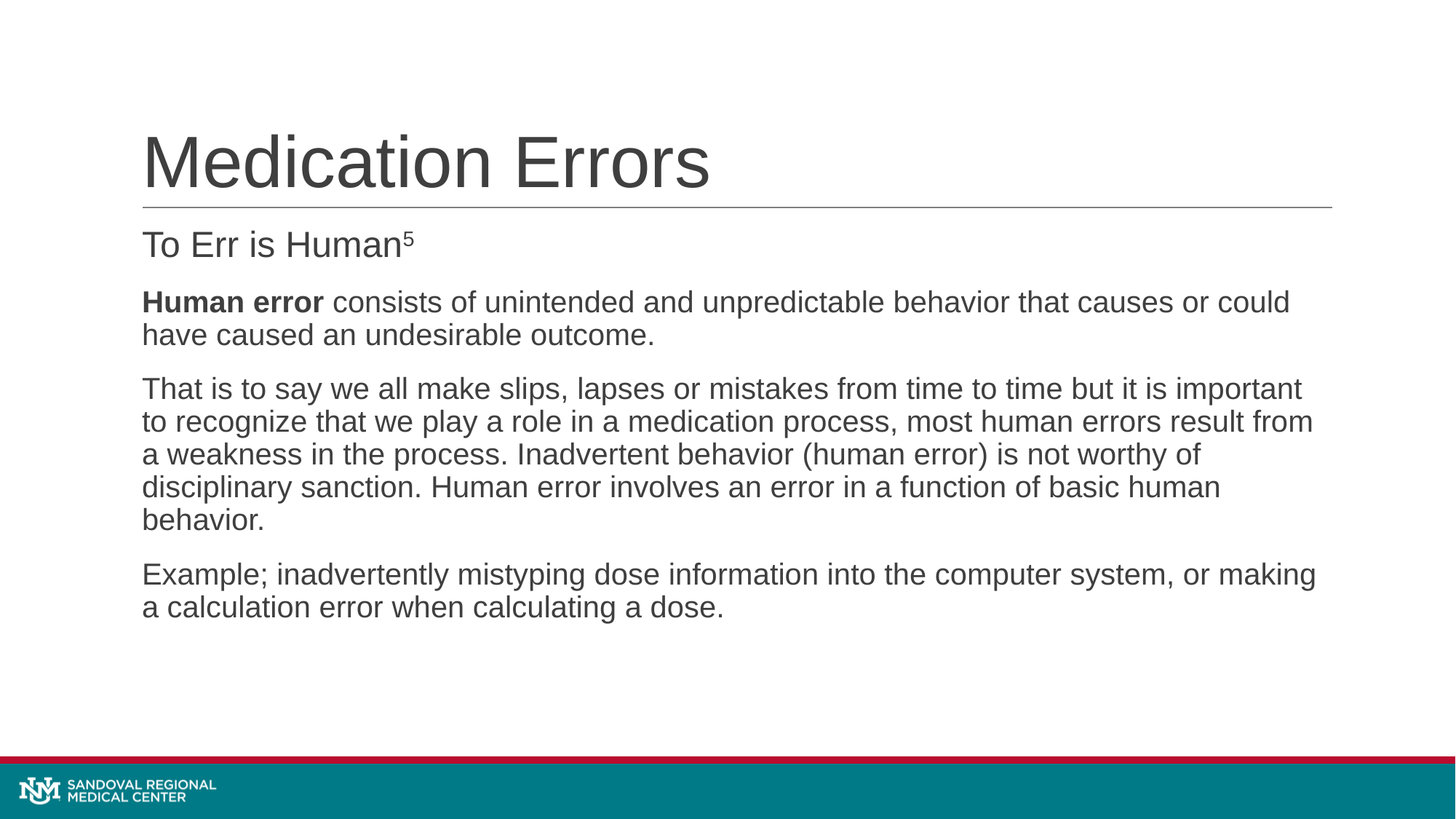

# Medication Errors
To Err is Human5
Human error consists of unintended and unpredictable behavior that causes or could have caused an undesirable outcome.
That is to say we all make slips, lapses or mistakes from time to time but it is important to recognize that we play a role in a medication process, most human errors result from a weakness in the process. Inadvertent behavior (human error) is not worthy of disciplinary sanction. Human error involves an error in a function of basic human behavior.
Example; inadvertently mistyping dose information into the computer system, or making a calculation error when calculating a dose.